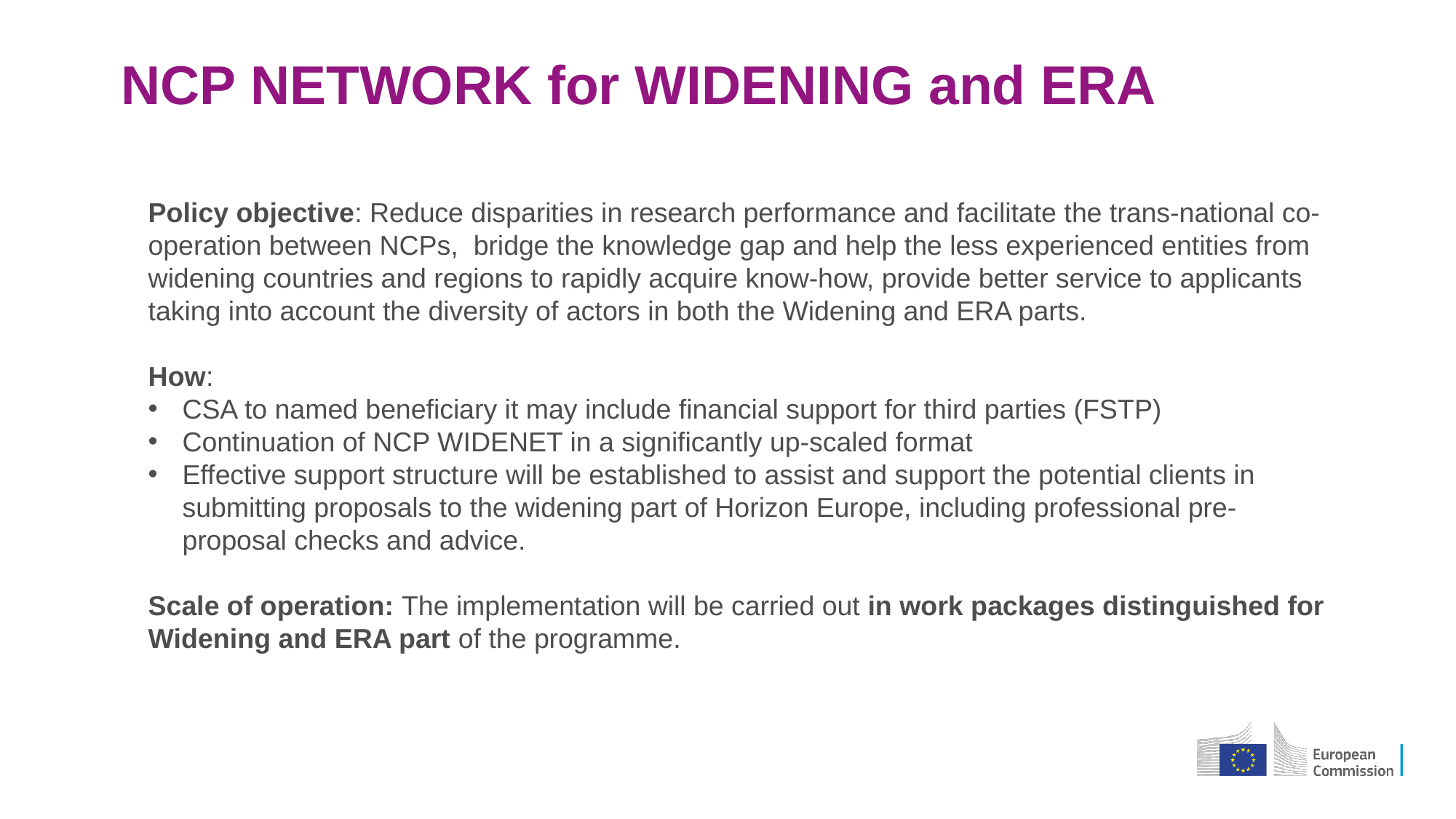

# NCP NETWORK for WIDENING and ERA
Policy objective: Reduce disparities in research performance and facilitate the trans-national co-operation between NCPs,  bridge the knowledge gap and help the less experienced entities from widening countries and regions to rapidly acquire know-how, provide better service to applicants taking into account the diversity of actors in both the Widening and ERA parts.

How:
CSA to named beneficiary it may include financial support for third parties (FSTP)
Continuation of NCP WIDENET in a significantly up-scaled format
Effective support structure will be established to assist and support the potential clients in submitting proposals to the widening part of Horizon Europe, including professional pre-proposal checks and advice.

Scale of operation: The implementation will be carried out in work packages distinguished for Widening and ERA part of the programme.